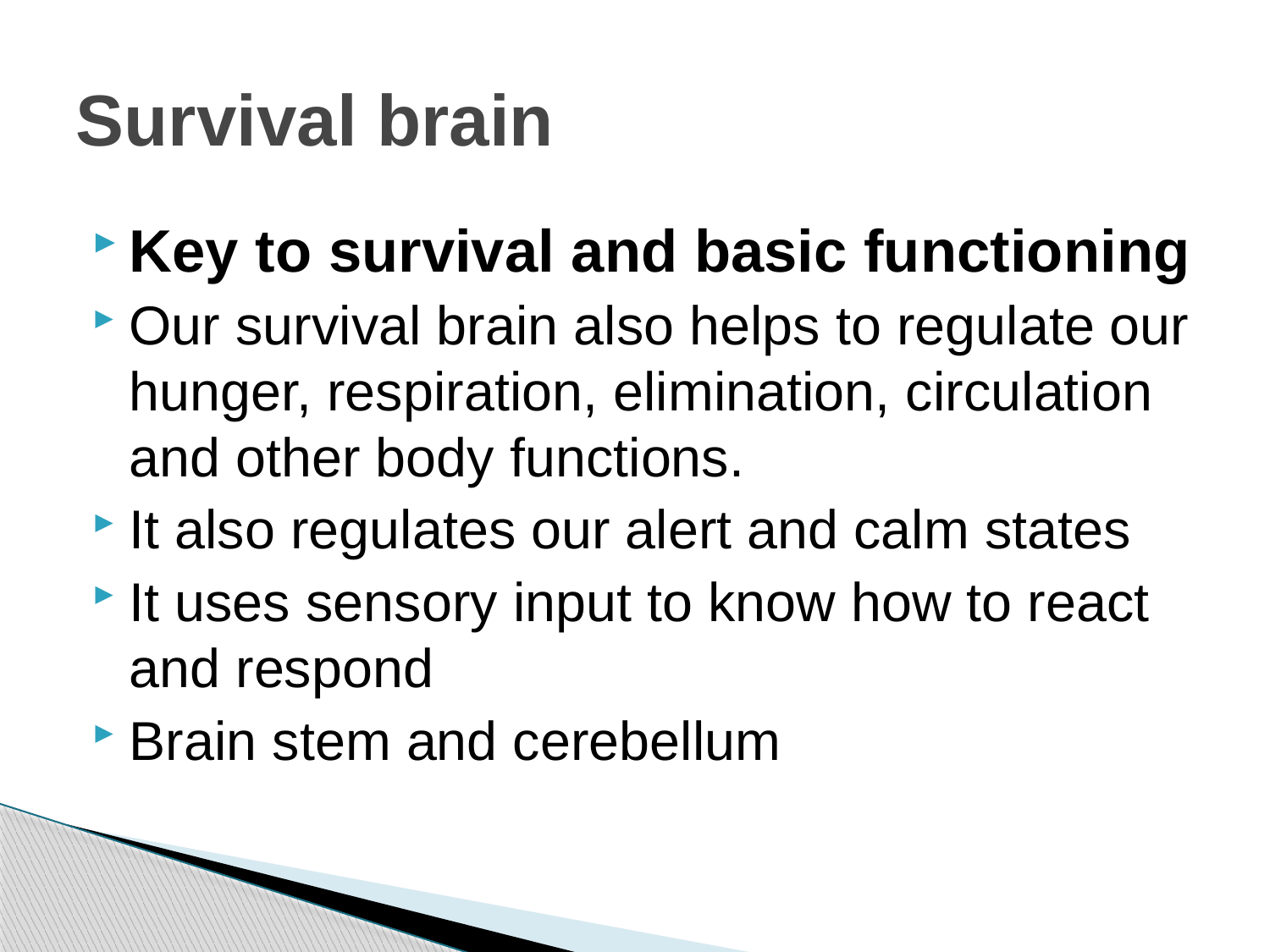

# Survival brain
Key to survival and basic functioning
Our survival brain also helps to regulate our hunger, respiration, elimination, circulation and other body functions.
It also regulates our alert and calm states
It uses sensory input to know how to react and respond
Brain stem and cerebellum